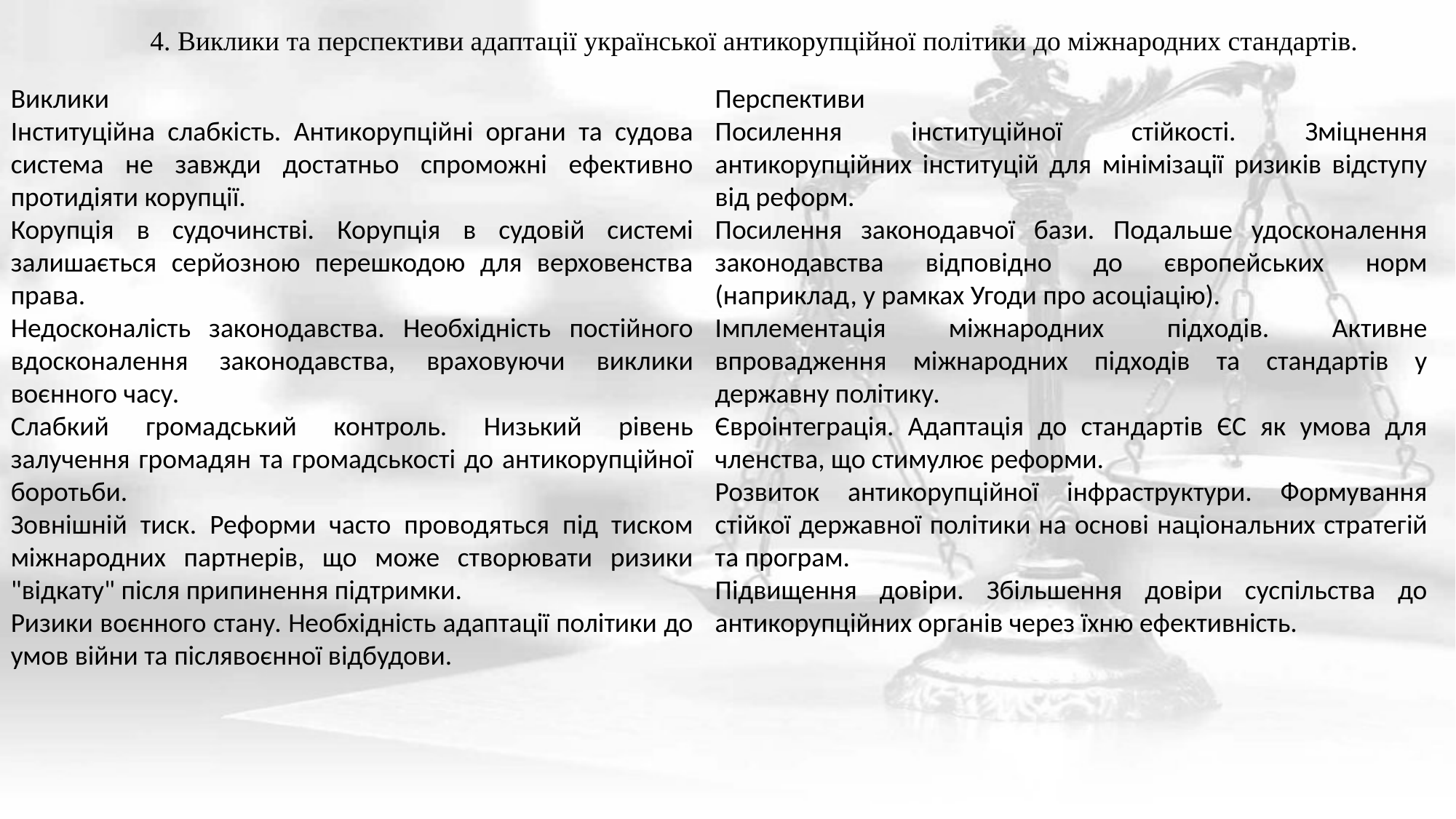

4. Виклики та перспективи адаптації української антикорупційної політики до міжнародних стандартів.
Виклики
Інституційна слабкість. Антикорупційні органи та судова система не завжди достатньо спроможні ефективно протидіяти корупції.
Корупція в судочинстві. Корупція в судовій системі залишається серйозною перешкодою для верховенства права.
Недосконалість законодавства. Необхідність постійного вдосконалення законодавства, враховуючи виклики воєнного часу.
Слабкий громадський контроль. Низький рівень залучення громадян та громадськості до антикорупційної боротьби.
Зовнішній тиск. Реформи часто проводяться під тиском міжнародних партнерів, що може створювати ризики "відкату" після припинення підтримки.
Ризики воєнного стану. Необхідність адаптації політики до умов війни та післявоєнної відбудови.
Перспективи
Посилення інституційної стійкості. Зміцнення антикорупційних інституцій для мінімізації ризиків відступу від реформ.
Посилення законодавчої бази. Подальше удосконалення законодавства відповідно до європейських норм (наприклад, у рамках Угоди про асоціацію).
Імплементація міжнародних підходів. Активне впровадження міжнародних підходів та стандартів у державну політику.
Євроінтеграція. Адаптація до стандартів ЄС як умова для членства, що стимулює реформи.
Розвиток антикорупційної інфраструктури. Формування стійкої державної політики на основі національних стратегій та програм.
Підвищення довіри. Збільшення довіри суспільства до антикорупційних органів через їхню ефективність.